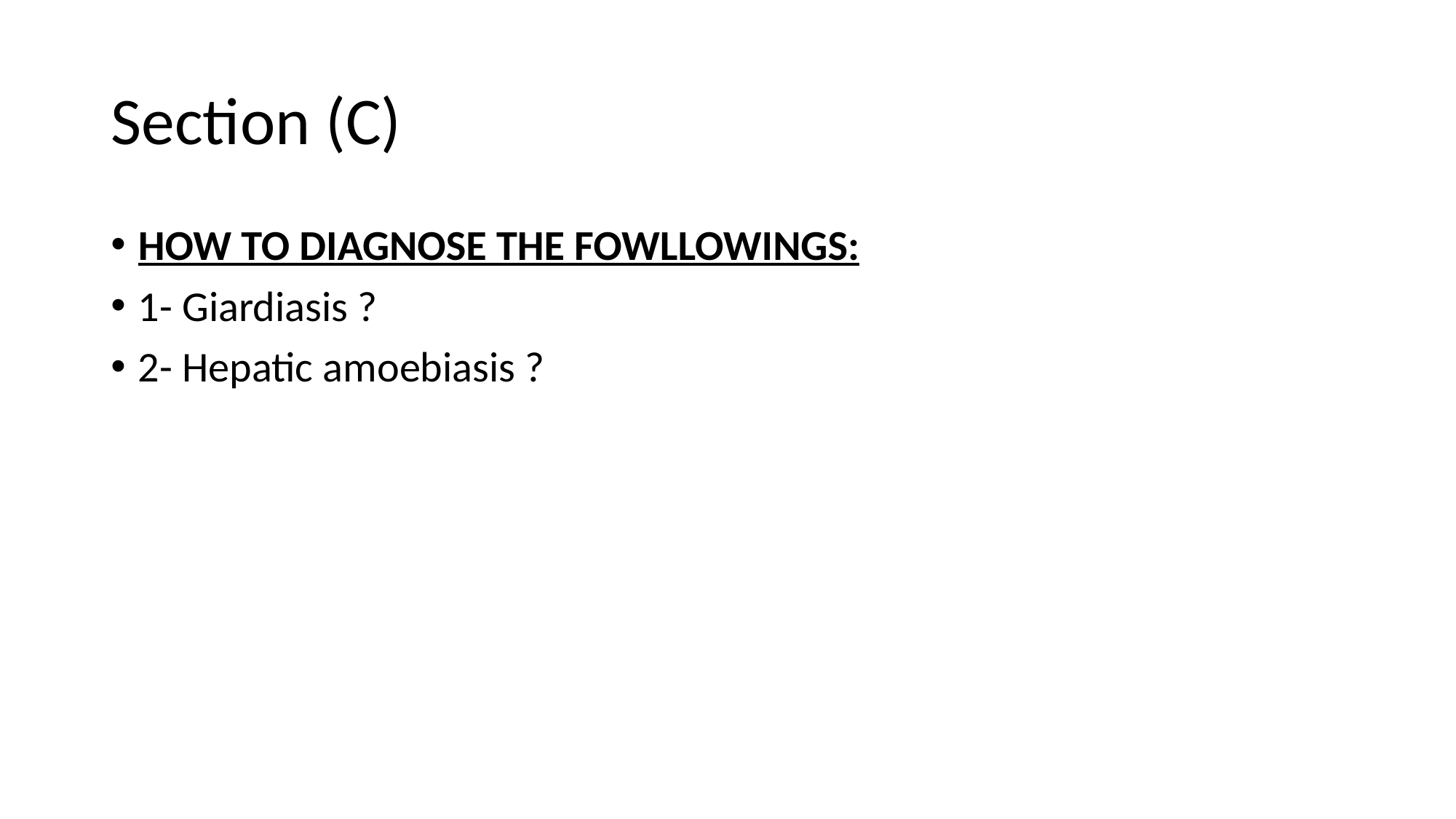

# Section (C)
HOW TO DIAGNOSE THE FOWLLOWINGS:
1- Giardiasis ?
2- Hepatic amoebiasis ?